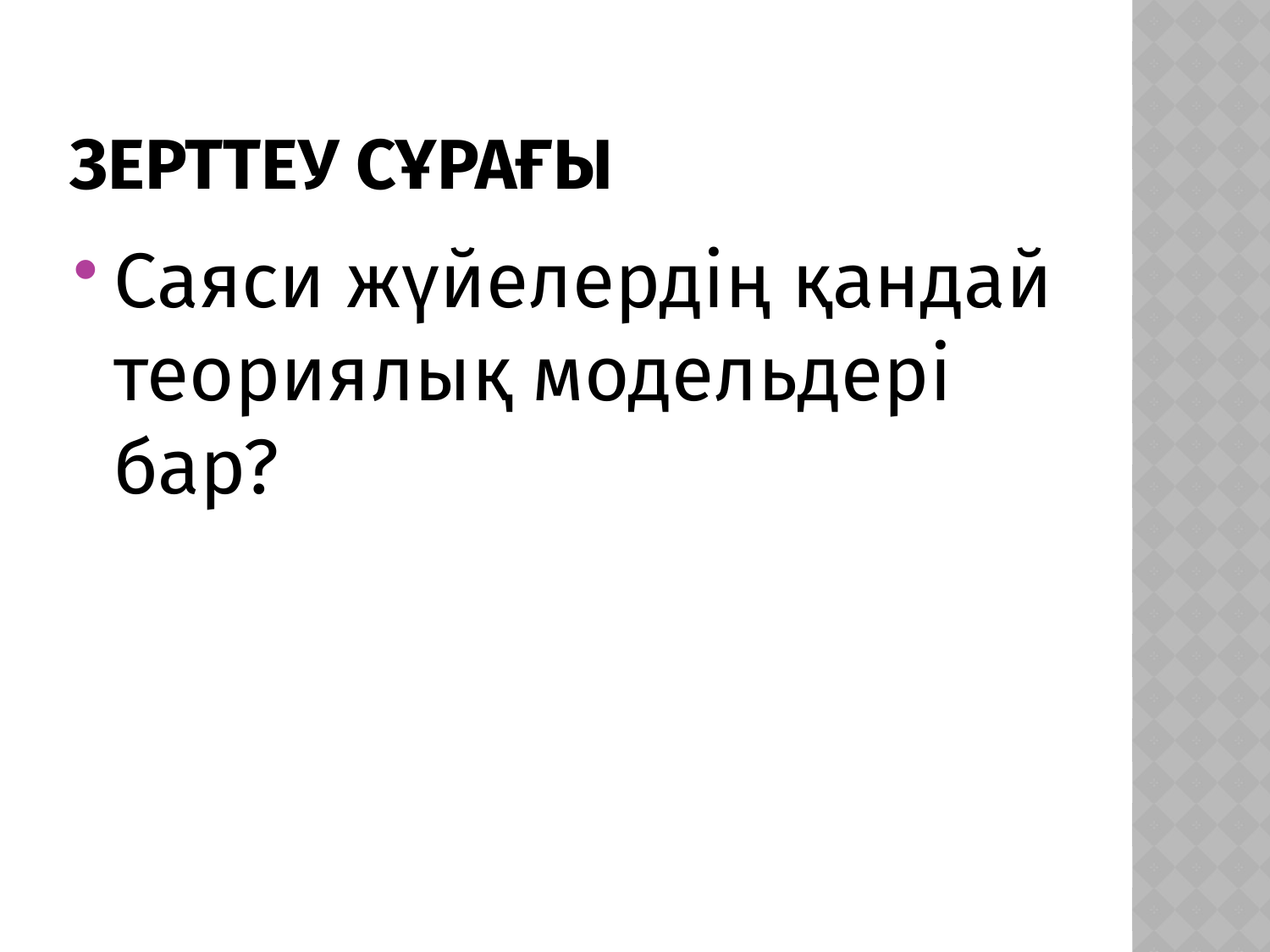

# Зерттеу сұрағы
Саяси жүйелердің қандай теориялық модельдері бар?